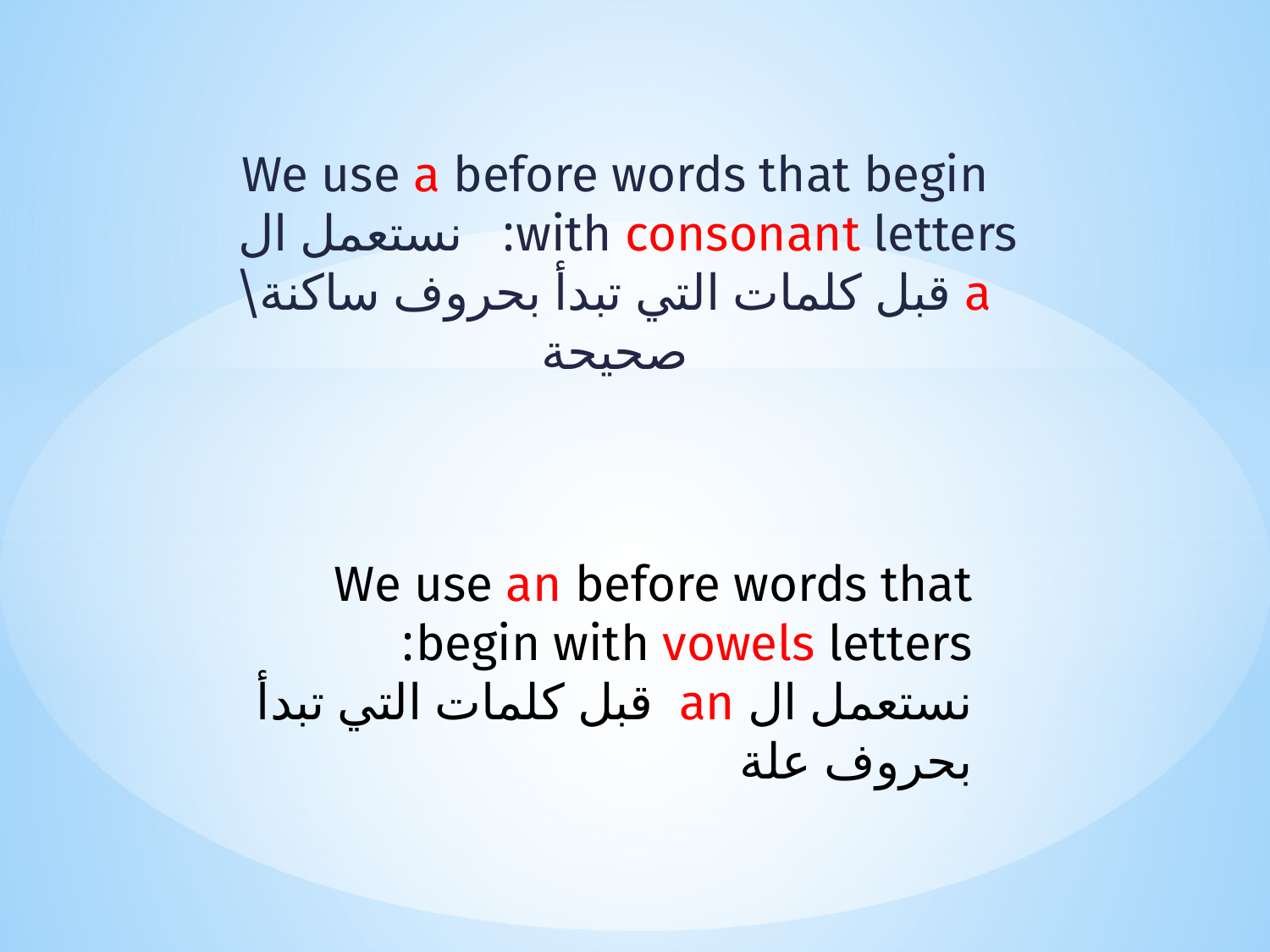

We use a before words that begin with consonant letters:   نستعمل ال   a قبل كلمات التي تبدأ بحروف ساكنة\صحيحة
We use an before words that begin with vowels letters:   نستعمل ال an  قبل كلمات التي تبدأ بحروف علة